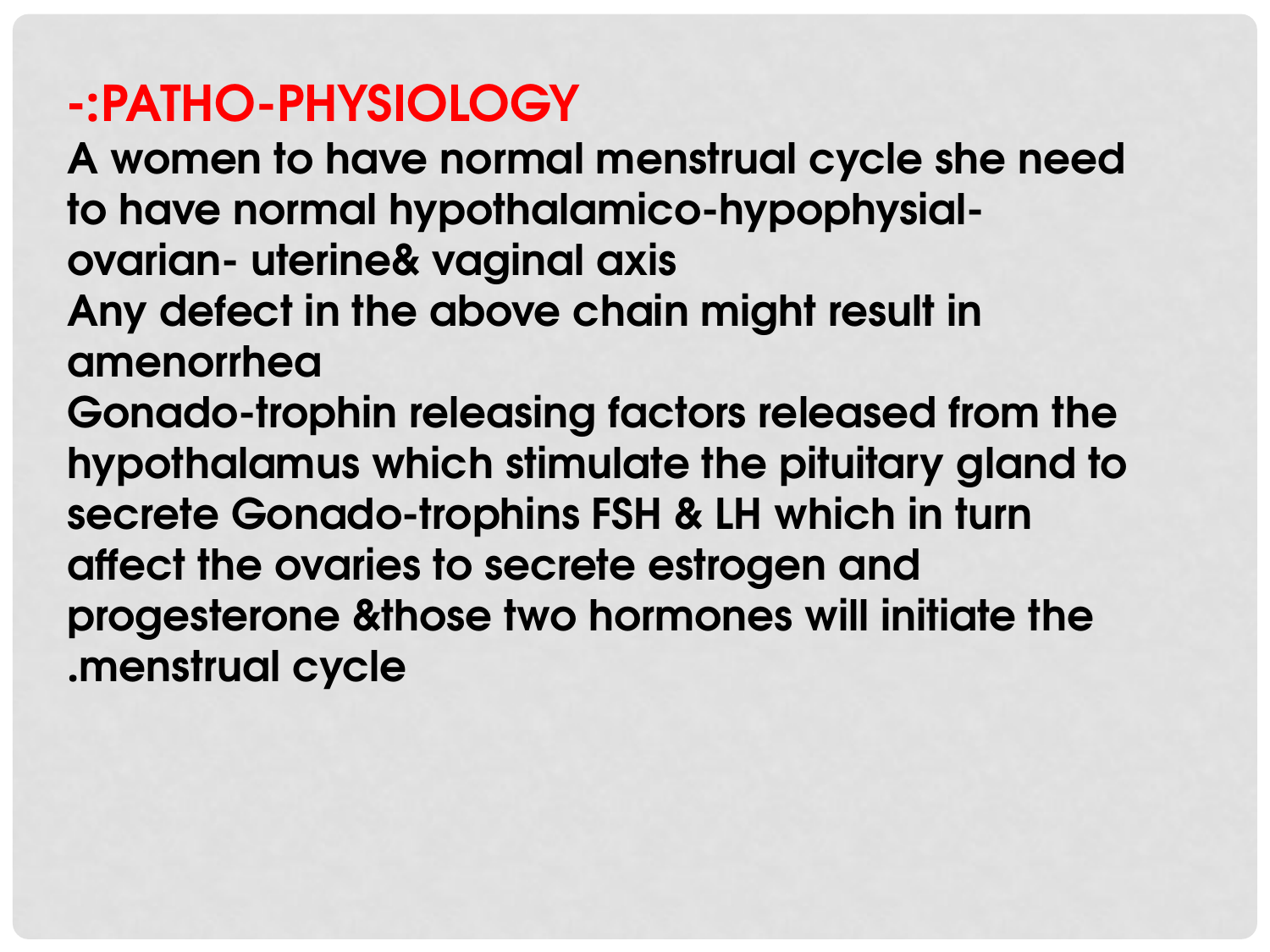

PATHO-PHYSIOLOGY:-
A women to have normal menstrual cycle she need to have normal hypothalamico-hypophysial- ovarian- uterine& vaginal axis
Any defect in the above chain might result in amenorrhea
Gonado-trophin releasing factors released from the hypothalamus which stimulate the pituitary gland to secrete Gonado-trophins FSH & LH which in turn affect the ovaries to secrete estrogen and progesterone &those two hormones will initiate the menstrual cycle.